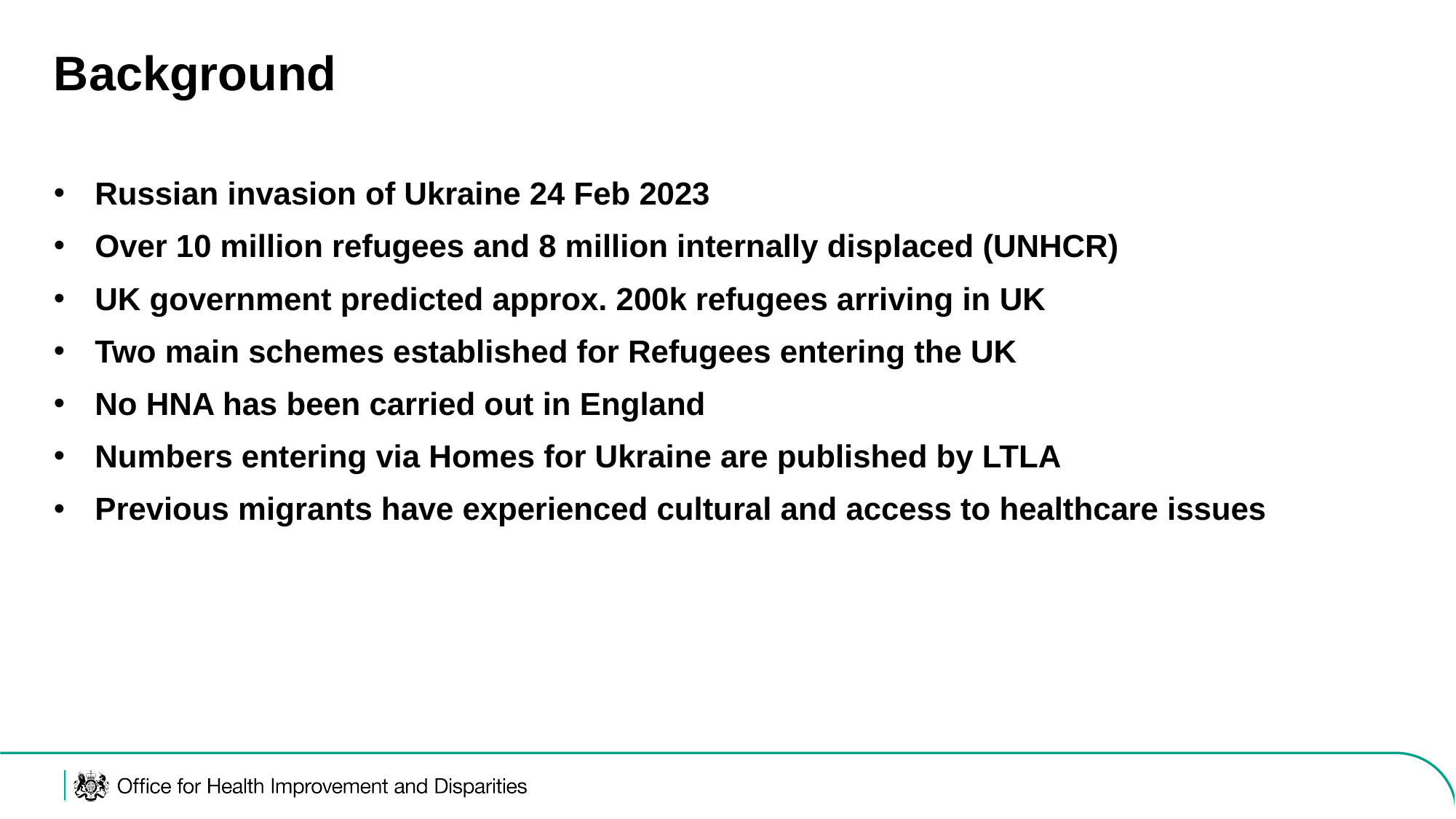

# Background
Russian invasion of Ukraine 24 Feb 2023
Over 10 million refugees and 8 million internally displaced (UNHCR)
UK government predicted approx. 200k refugees arriving in UK
Two main schemes established for Refugees entering the UK
No HNA has been carried out in England
Numbers entering via Homes for Ukraine are published by LTLA
Previous migrants have experienced cultural and access to healthcare issues